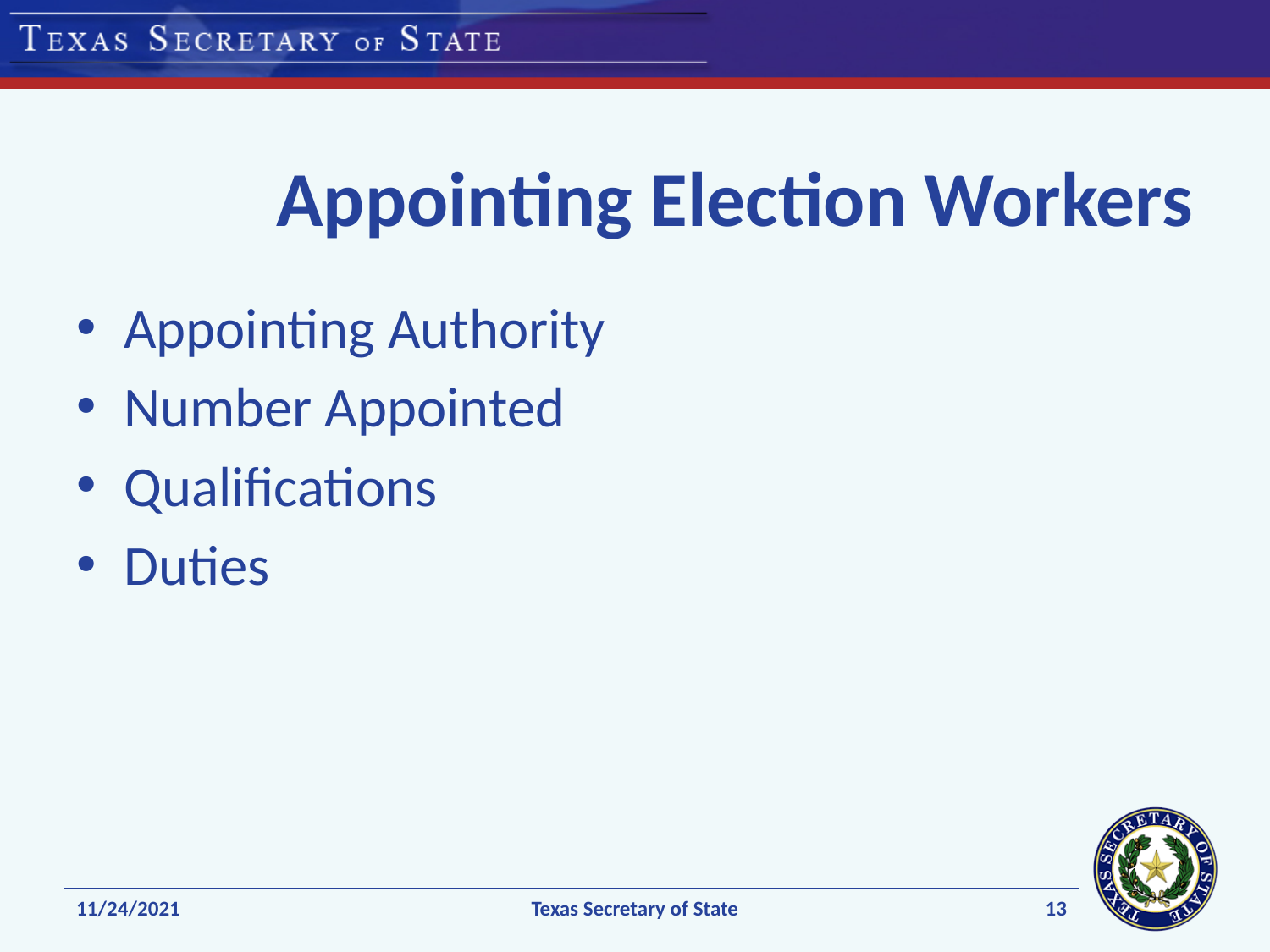

# Appointing Election Workers
Appointing Authority
Number Appointed
Qualifications
Duties

13
11/24/2021
Texas Secretary of State